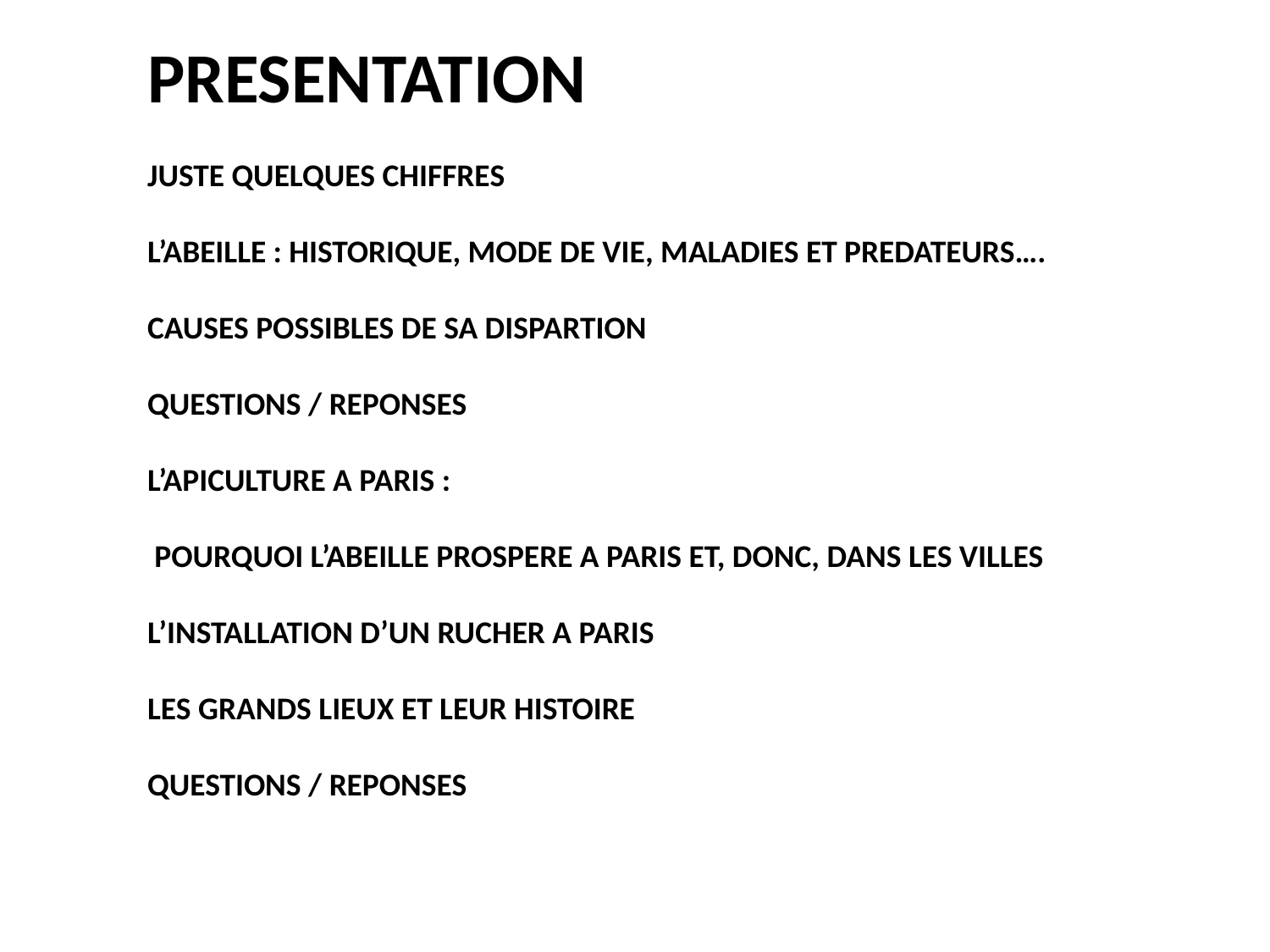

PRESENTATION

JUSTE QUELQUES CHIFFRES

L’ABEILLE : HISTORIQUE, MODE DE VIE, MALADIES ET PREDATEURS….

CAUSES POSSIBLES DE SA DISPARTION

QUESTIONS / REPONSES

L’APICULTURE A PARIS :

 POURQUOI L’ABEILLE PROSPERE A PARIS ET, DONC, DANS LES VILLES

L’INSTALLATION D’UN RUCHER A PARIS

LES GRANDS LIEUX ET LEUR HISTOIRE

QUESTIONS / REPONSES